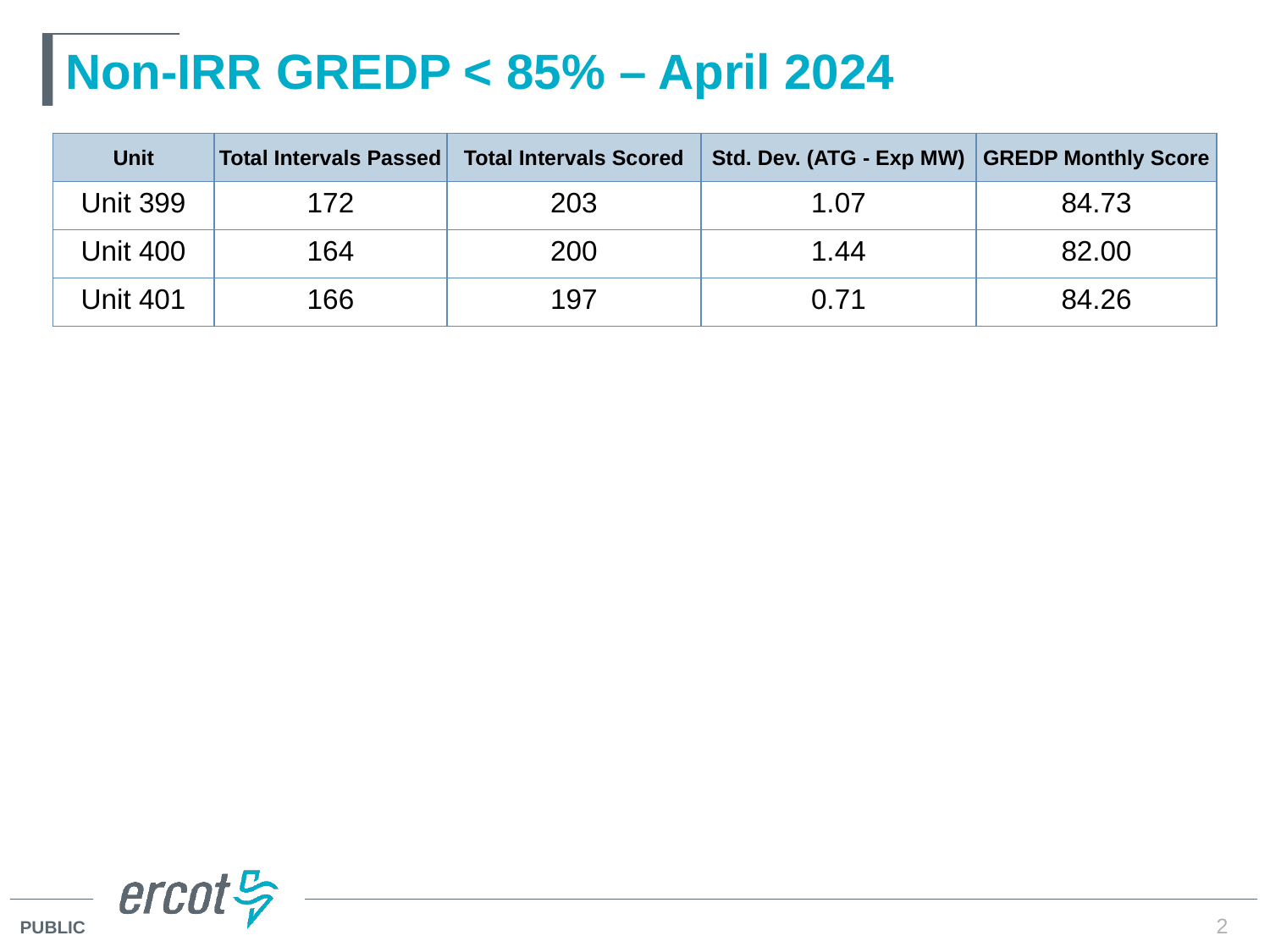

# Non-IRR GREDP < 85% – April 2024
| Unit | Total Intervals Passed | Total Intervals Scored | Std. Dev. (ATG - Exp MW) | GREDP Monthly Score |
| --- | --- | --- | --- | --- |
| Unit 399 | 172 | 203 | 1.07 | 84.73 |
| Unit 400 | 164 | 200 | 1.44 | 82.00 |
| Unit 401 | 166 | 197 | 0.71 | 84.26 |
2